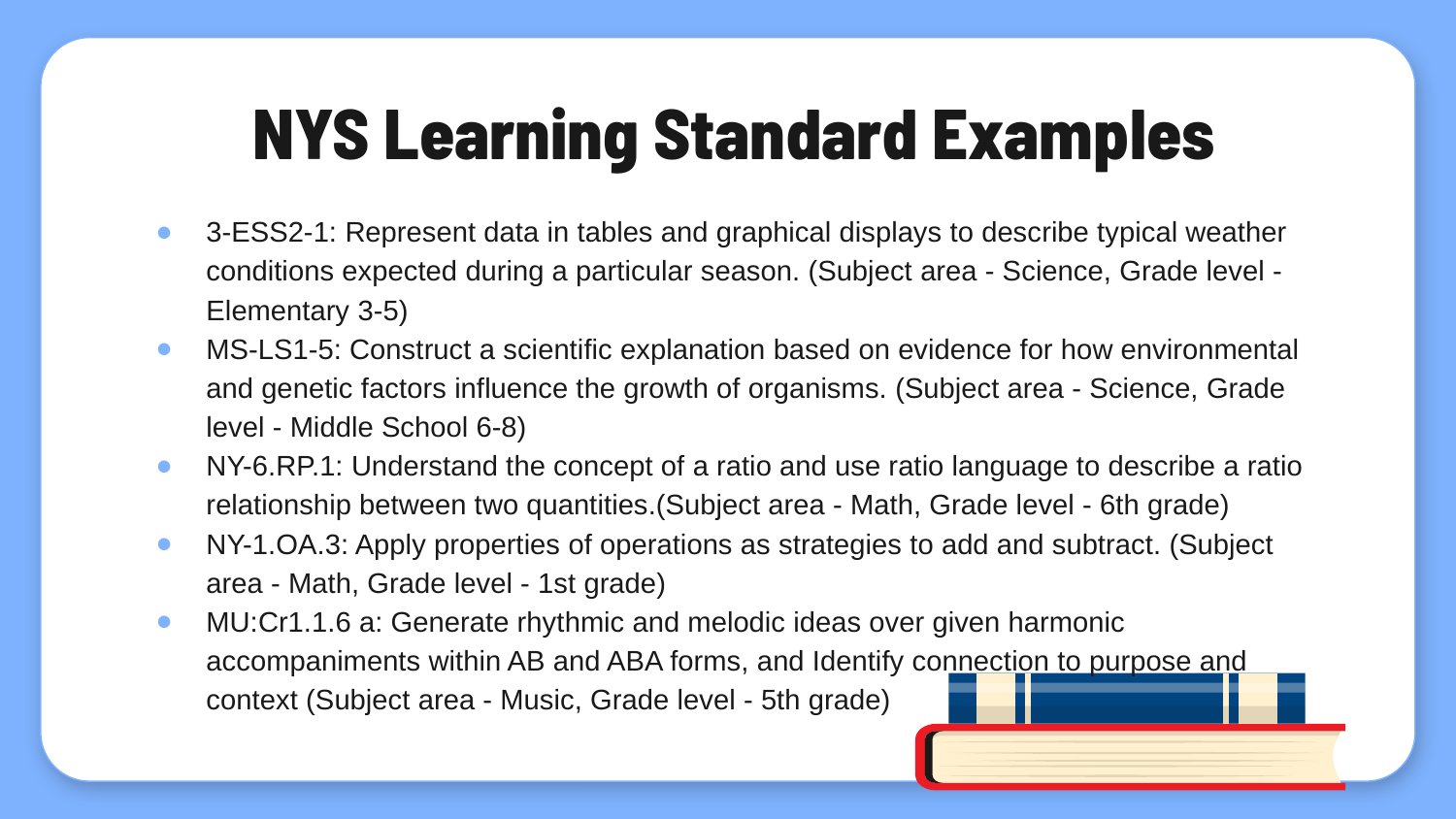

# NYS Learning Standard Examples
3-ESS2-1: Represent data in tables and graphical displays to describe typical weather conditions expected during a particular season. (Subject area - Science, Grade level - Elementary 3-5)​
MS-LS1-5: Construct a scientific explanation based on evidence for how environmental and genetic factors influence the growth of organisms. (Subject area - Science, Grade level - Middle School 6-8)​
NY-6.RP.1: Understand the concept of a ratio and use ratio language to describe a ratio relationship between two quantities.(Subject area - Math, Grade level - 6th grade)​
NY-1.OA.3: Apply properties of operations as strategies to add and subtract. (Subject area - Math, Grade level - 1st grade)​
MU:Cr1.1.6 a: Generate rhythmic and melodic ideas over given harmonic accompaniments within AB and ABA forms, and Identify connection to purpose and context (Subject area - Music, Grade level - 5th grade)​